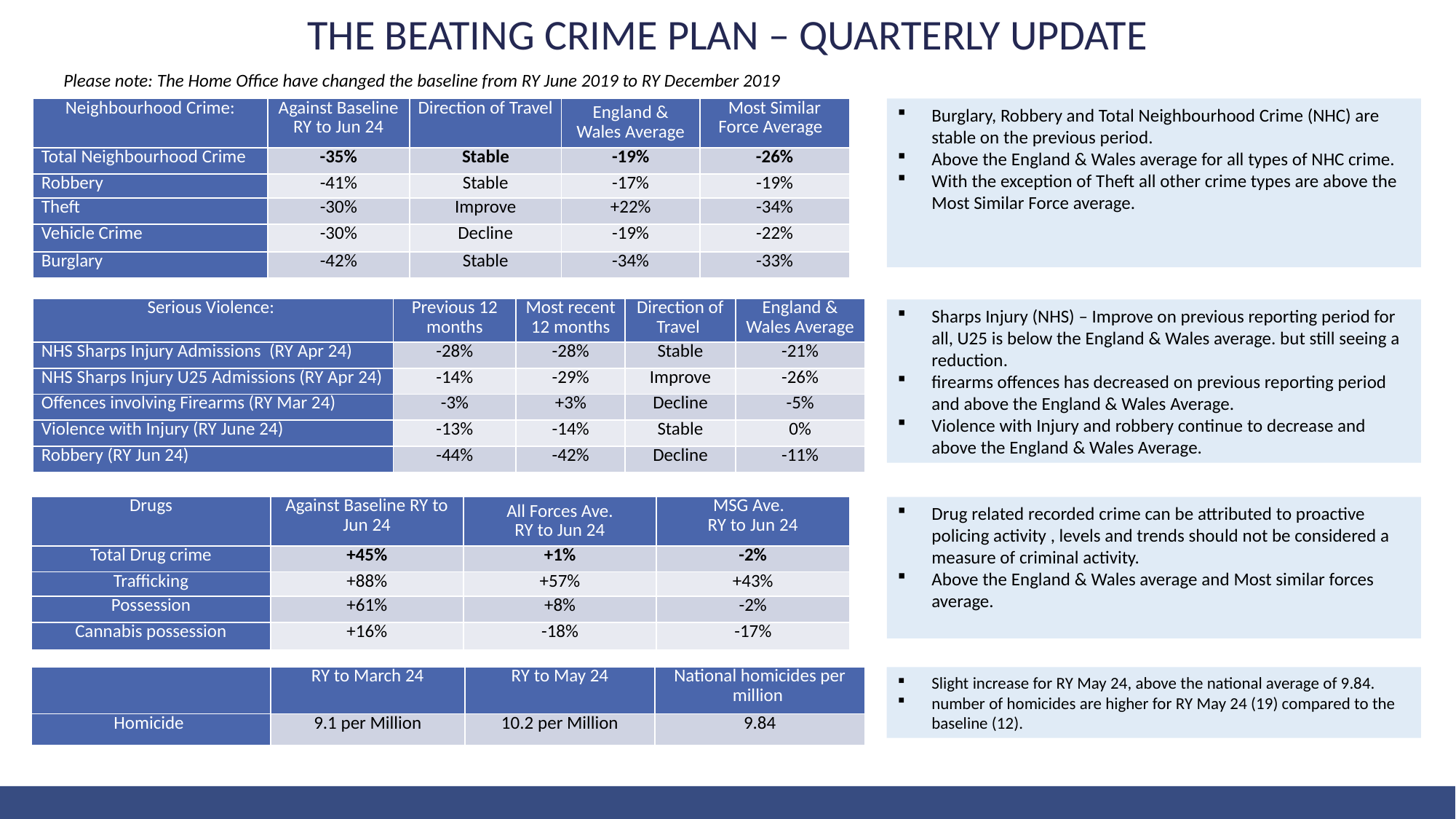

THE BEATING CRIME PLAN – QUARTERLY UPDATE
Please note: The Home Office have changed the baseline from RY June 2019 to RY December 2019
| Neighbourhood Crime: | Against Baseline RY to Jun 24 | Direction of Travel | England & Wales Average | Most Similar Force Average |
| --- | --- | --- | --- | --- |
| Total Neighbourhood Crime | -35% | Stable | -19% | -26% |
| Robbery | -41% | Stable | -17% | -19% |
| Theft | -30% | Improve | +22% | -34% |
| Vehicle Crime | -30% | Decline | -19% | -22% |
| Burglary | -42% | Stable | -34% | -33% |
Burglary, Robbery and Total Neighbourhood Crime (NHC) are stable on the previous period.
Above the England & Wales average for all types of NHC crime.
With the exception of Theft all other crime types are above the Most Similar Force average.

| Serious Violence: | Previous 12 months | Most recent 12 months | Direction of Travel | England & Wales Average |
| --- | --- | --- | --- | --- |
| NHS Sharps Injury Admissions (RY Apr 24) | -28% | -28% | Stable | -21% |
| NHS Sharps Injury U25 Admissions (RY Apr 24) | -14% | -29% | Improve | -26% |
| Offences involving Firearms (RY Mar 24) | -3% | +3% | Decline | -5% |
| Violence with Injury (RY June 24) | -13% | -14% | Stable | 0% |
| Robbery (RY Jun 24) | -44% | -42% | Decline | -11% |
Sharps Injury (NHS) – Improve on previous reporting period for all, U25 is below the England & Wales average. but still seeing a reduction.
firearms offences has decreased on previous reporting period and above the England & Wales Average.
Violence with Injury and robbery continue to decrease and above the England & Wales Average.
| Drugs | Against Baseline RY to Jun 24 | All Forces Ave. RY to Jun 24 | MSG Ave. RY to Jun 24 |
| --- | --- | --- | --- |
| Total Drug crime | +45% | +1% | -2% |
| Trafficking | +88% | +57% | +43% |
| Possession | +61% | +8% | -2% |
| Cannabis possession | +16% | -18% | -17% |
Drug related recorded crime can be attributed to proactive policing activity , levels and trends should not be considered a measure of criminal activity.
Above the England & Wales average and Most similar forces average.

|  | RY to March 24 | RY to May 24 | National homicides per million |
| --- | --- | --- | --- |
| Homicide | 9.1 per Million | 10.2 per Million | 9.84 |
Slight increase for RY May 24, above the national average of 9.84.
number of homicides are higher for RY May 24 (19) compared to the baseline (12).